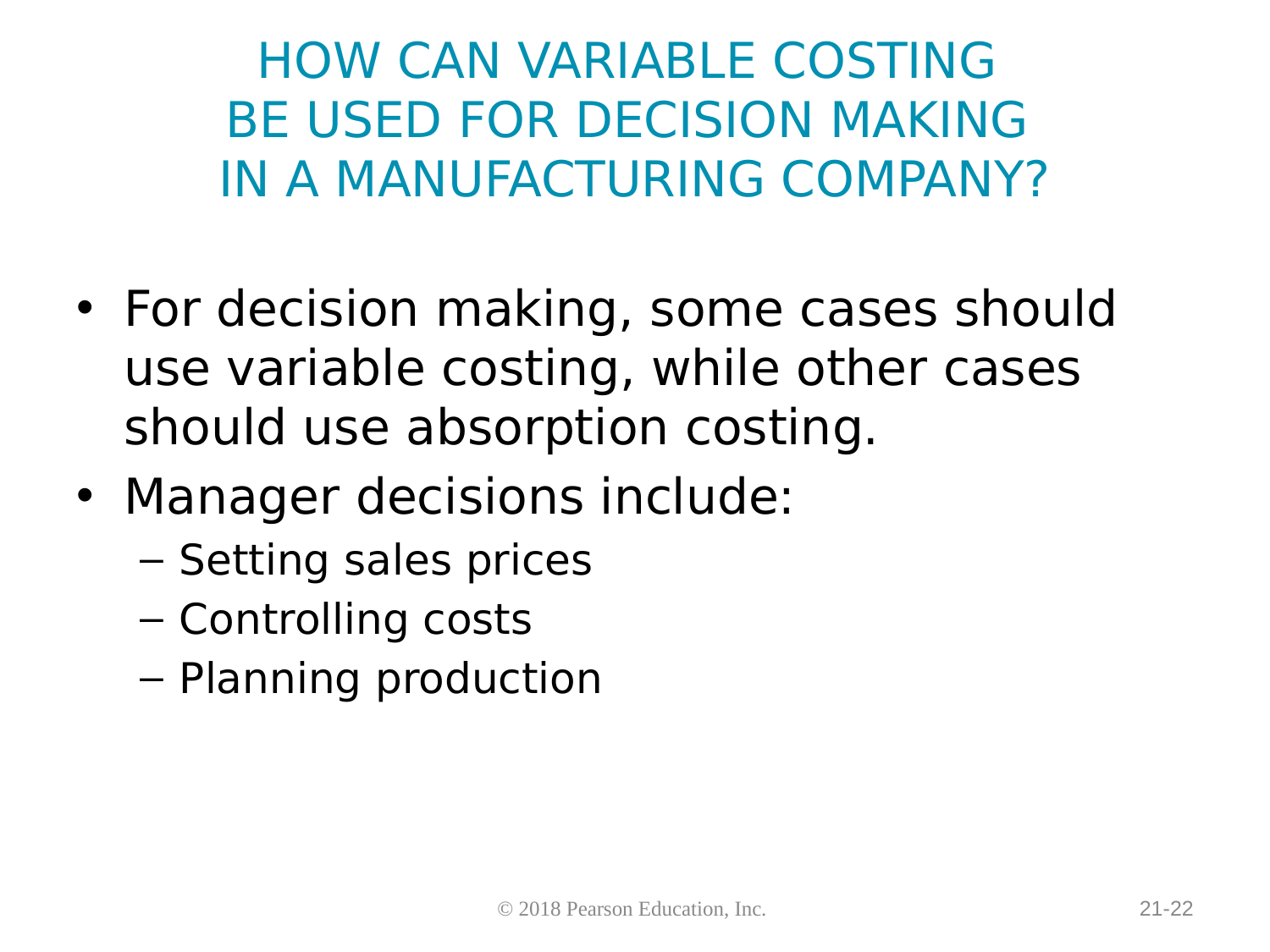

# HOW CAN VARIABLE COSTING BE USED FOR DECISION MAKING IN A MANUFACTURING COMPANY?
For decision making, some cases should use variable costing, while other cases should use absorption costing.
Manager decisions include:
Setting sales prices
Controlling costs
Planning production
21-22